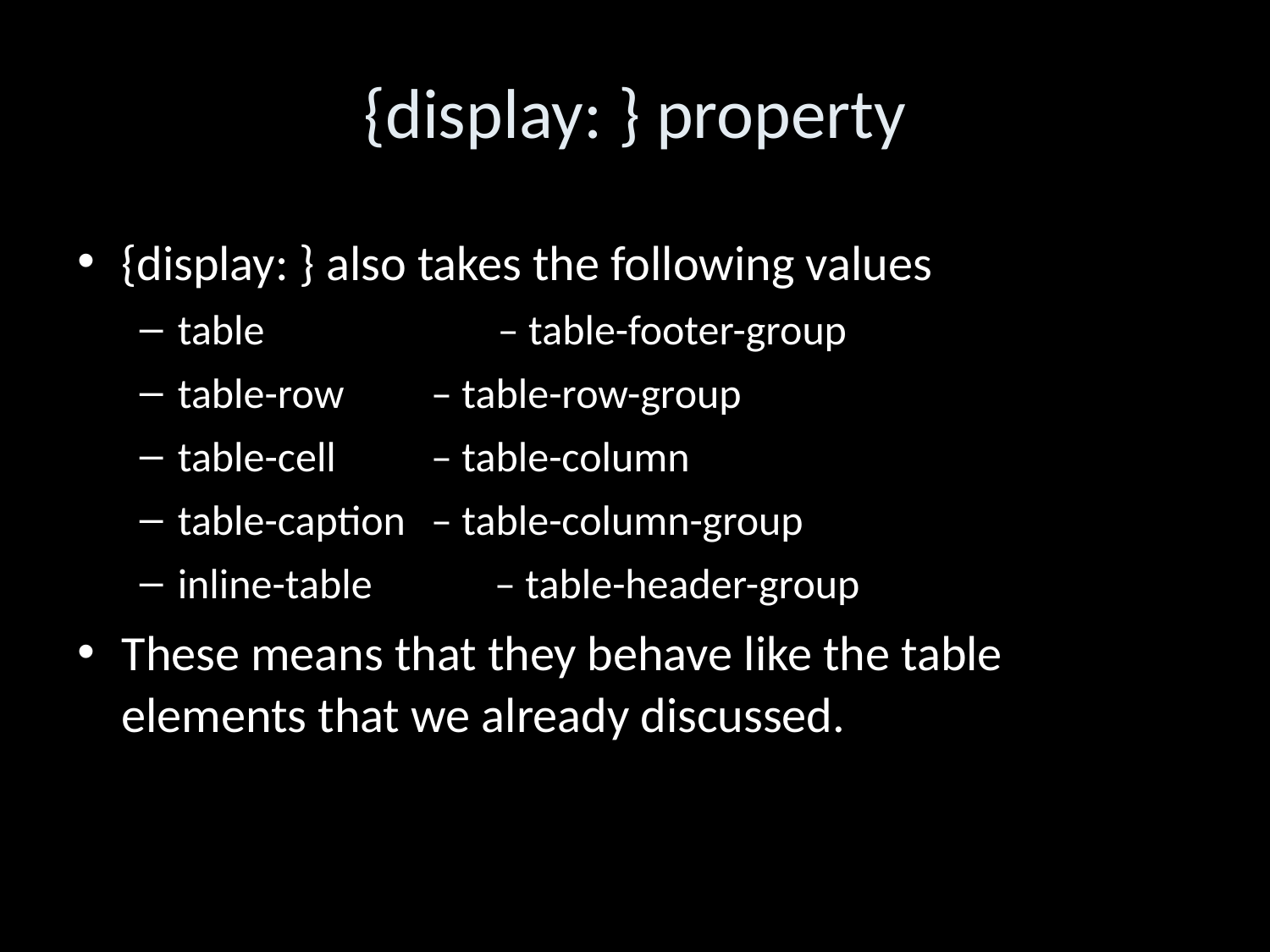

{display: } property
{display: } also takes the following values
table			       – table-footer-group
table-row 		– table-row-group
table-cell		– table-column
table-caption 	– table-column-group
inline-table		– table-header-group
These means that they behave like the table elements that we already discussed.